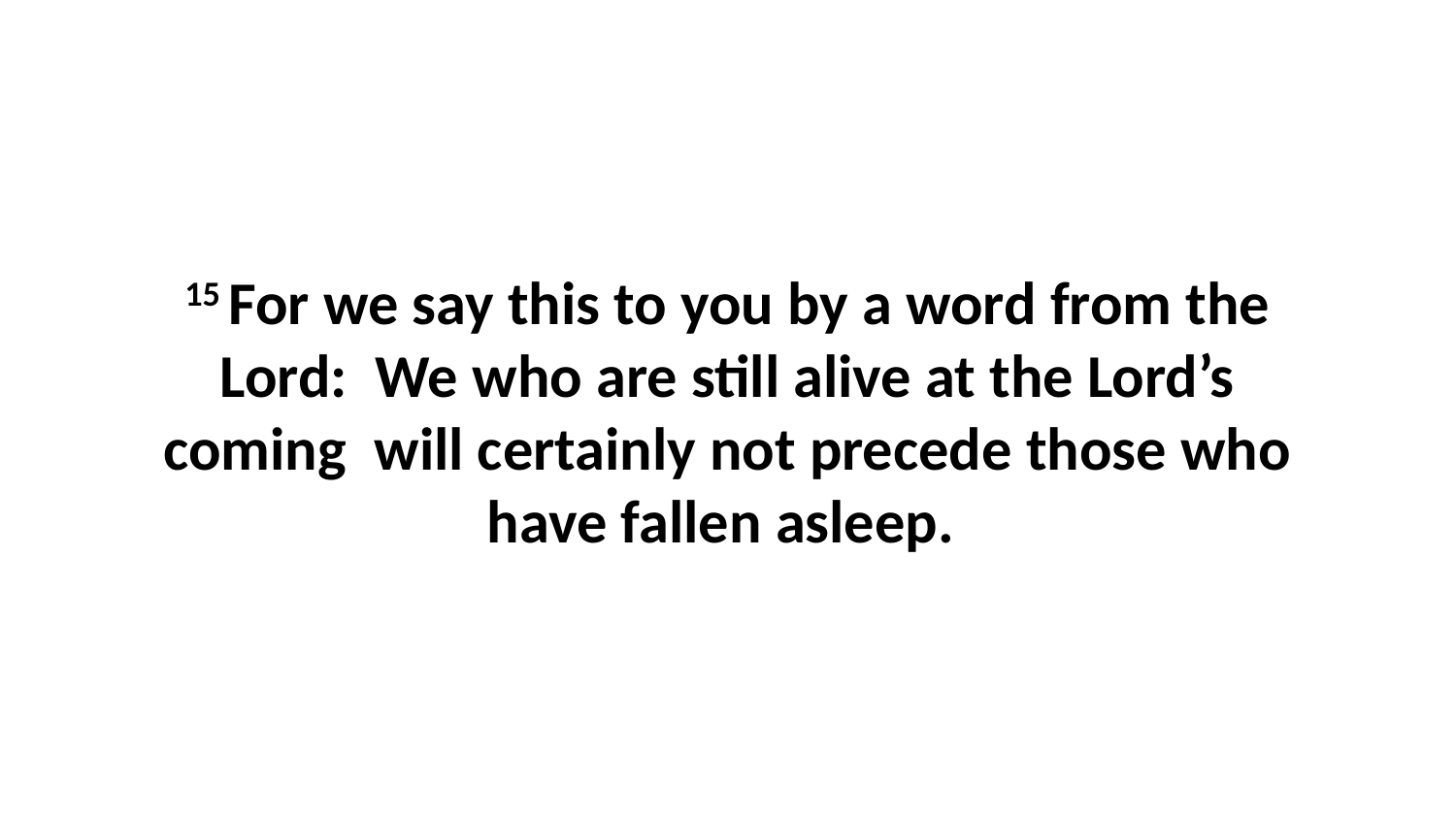

15 For we say this to you by a word from the Lord:  We who are still alive at the Lord’s coming  will certainly not precede those who have fallen asleep.